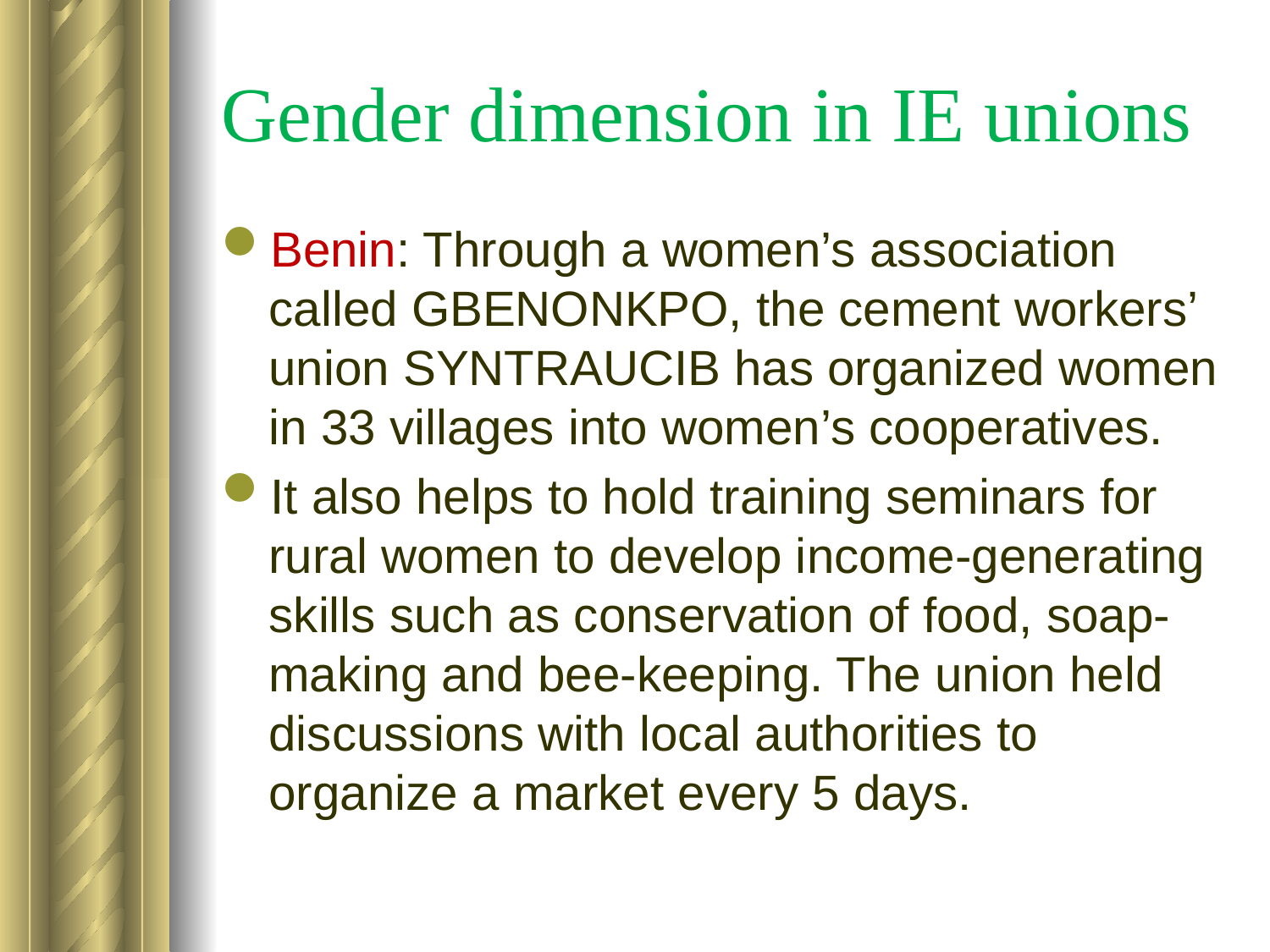

# Gender dimension in IE unions
Benin: Through a women’s association called GBENONKPO, the cement workers’ union SYNTRAUCIB has organized women in 33 villages into women’s cooperatives.
It also helps to hold training seminars for rural women to develop income-generating skills such as conservation of food, soap-making and bee-keeping. The union held discussions with local authorities to organize a market every 5 days.